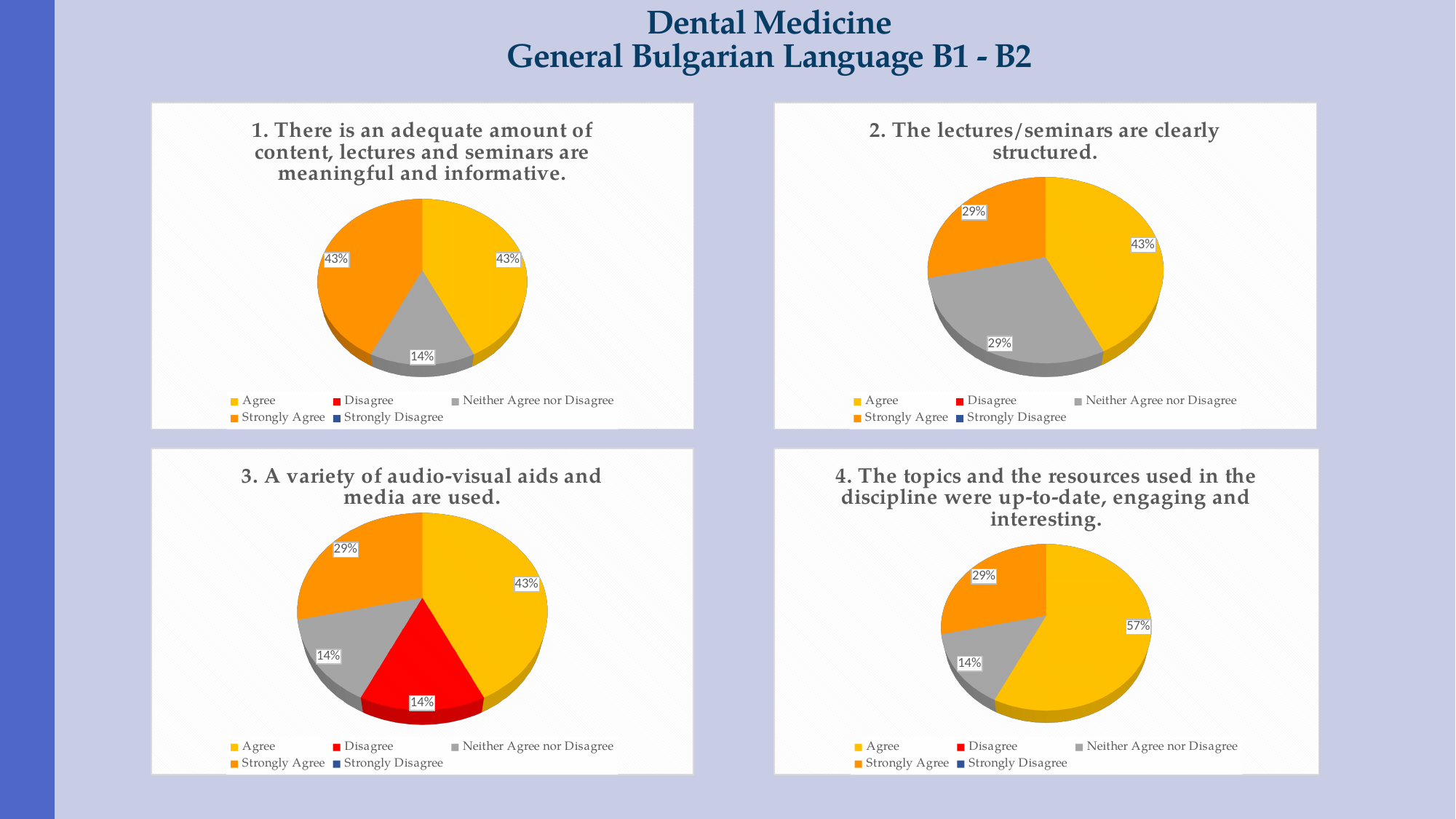

# Dental Medicine General Bulgarian Language B1 - B2

[unsupported chart]

[unsupported chart]

[unsupported chart]

[unsupported chart]